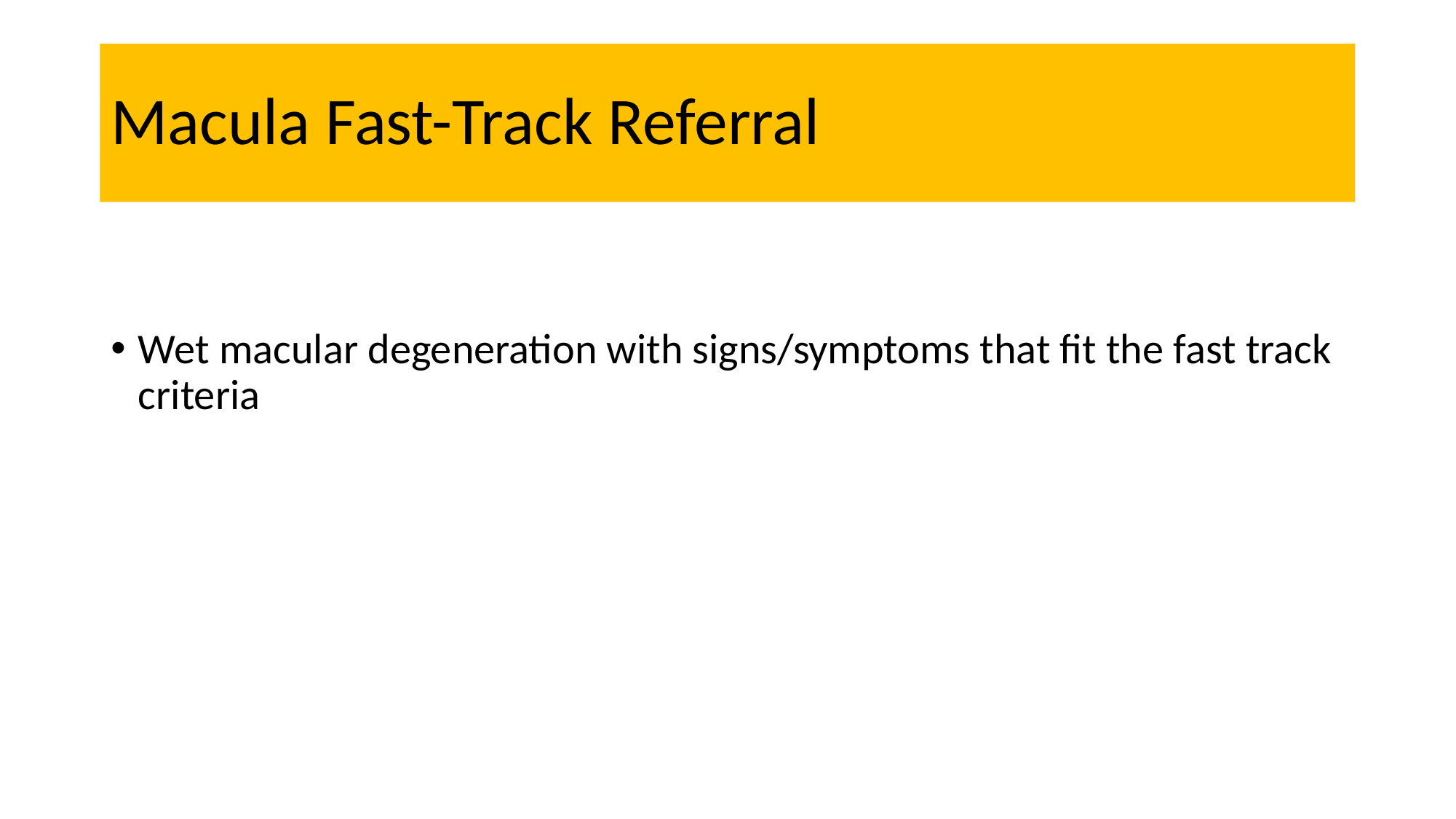

# Macula Fast-Track Referral
Wet macular degeneration with signs/symptoms that fit the fast track criteria